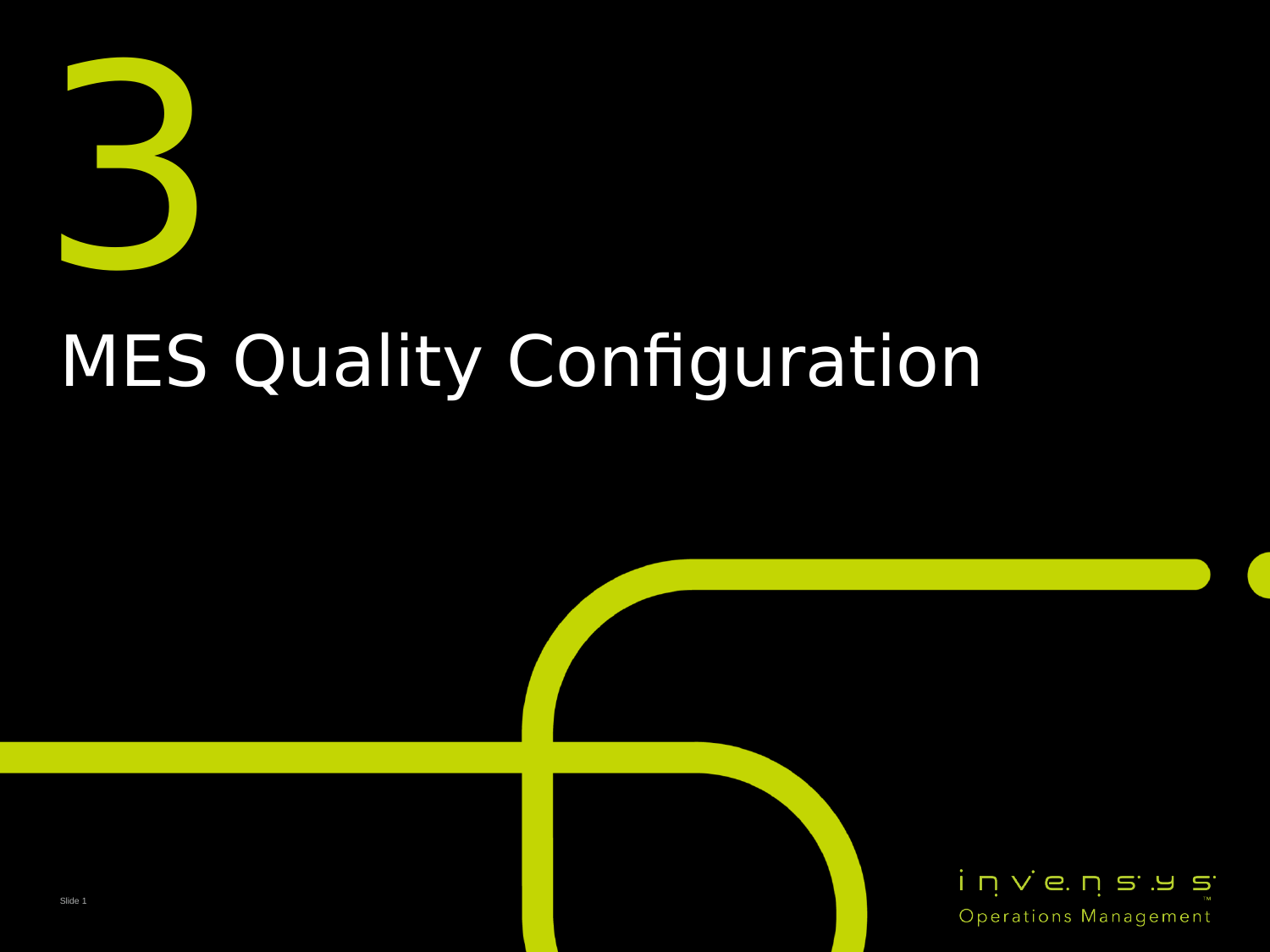

# 3
MES Quality Configuration
Slide 1